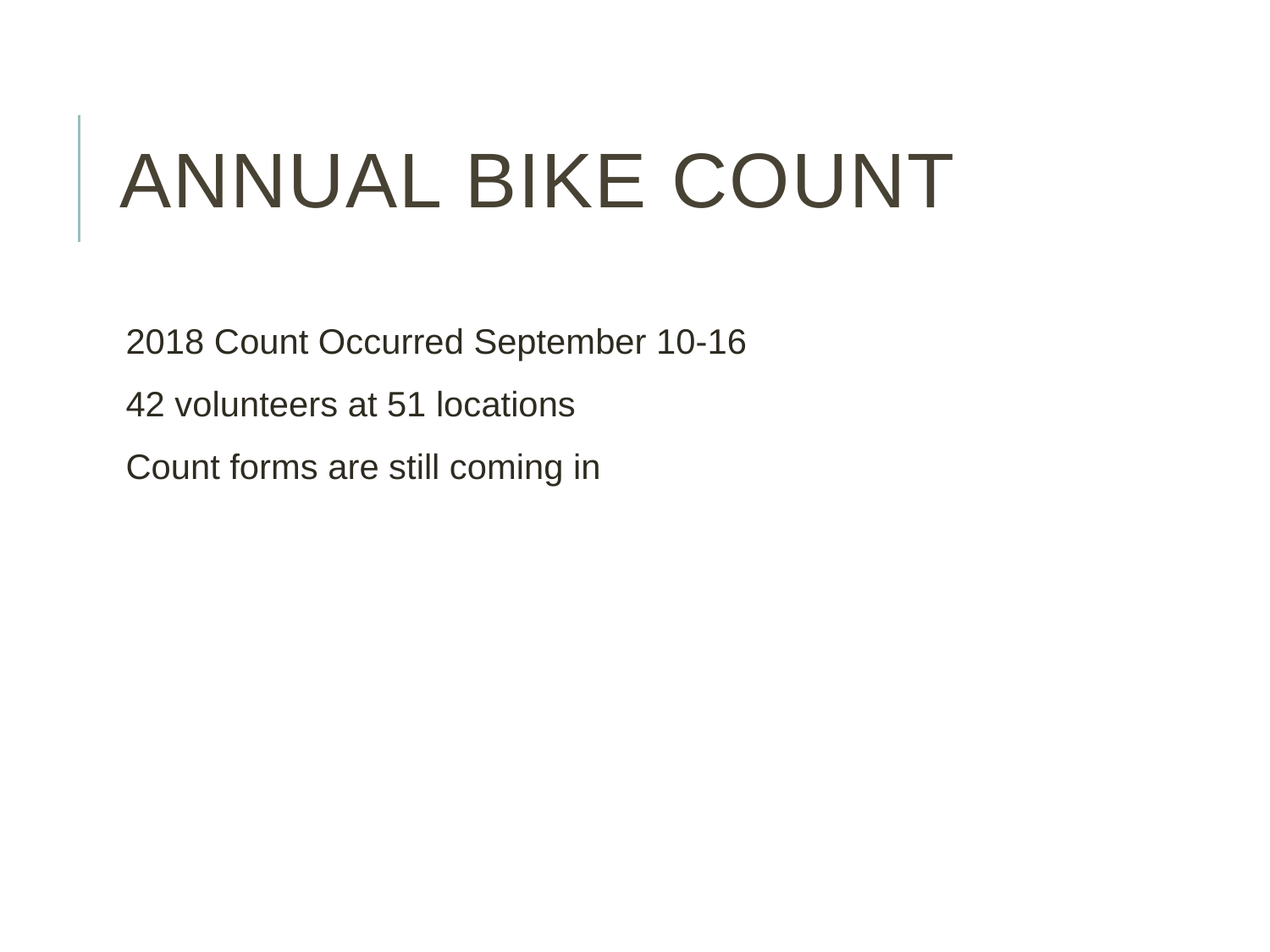

# Annual Bike Count
2018 Count Occurred September 10-16
42 volunteers at 51 locations
Count forms are still coming in